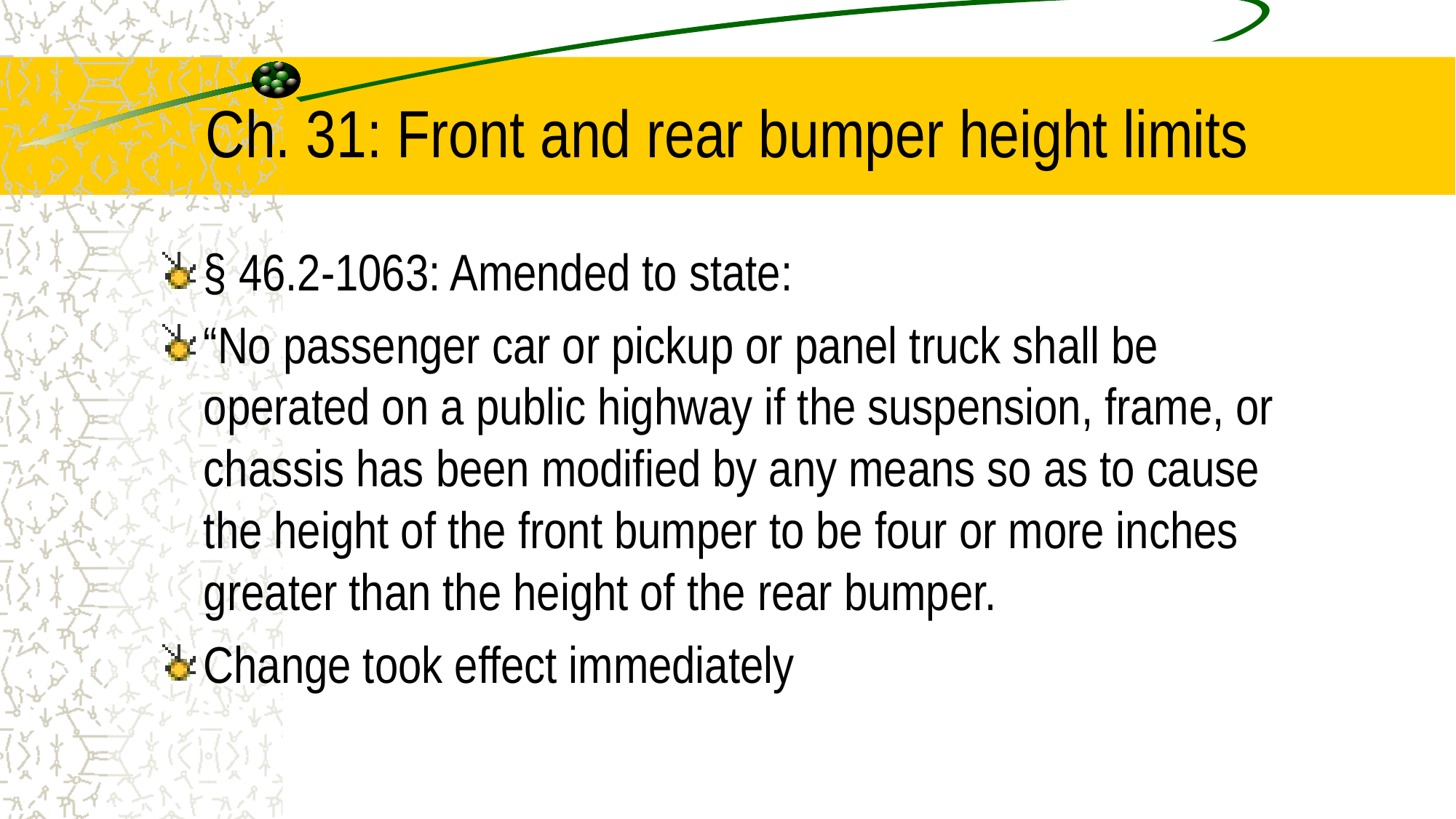

# Ch. 31: Front and rear bumper height limits
§ 46.2-1063: Amended to state:
“No passenger car or pickup or panel truck shall be operated on a public highway if the suspension, frame, or chassis has been modified by any means so as to cause the height of the front bumper to be four or more inches greater than the height of the rear bumper.
Change took effect immediately